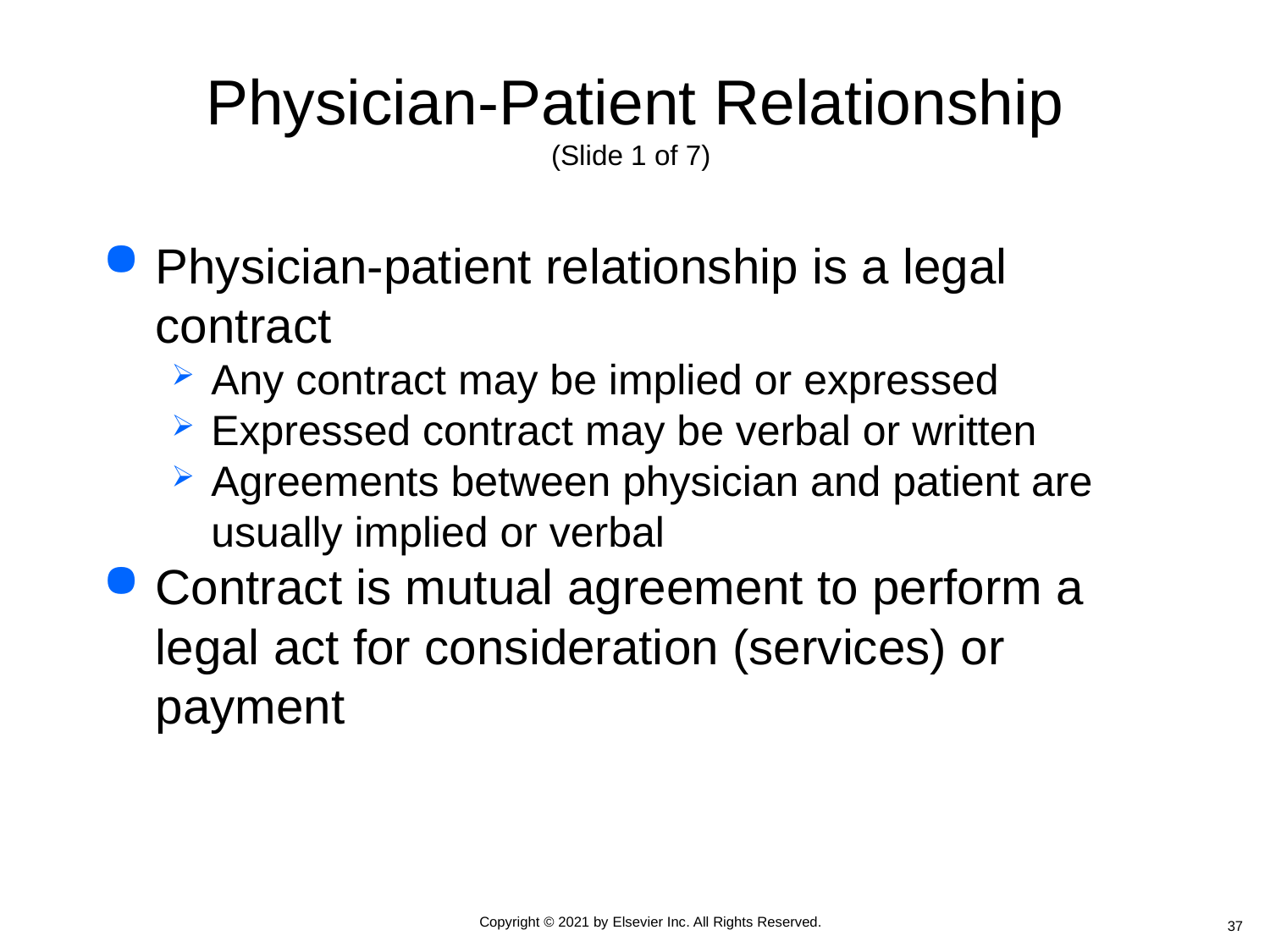

# Physician-Patient Relationship (Slide 1 of 7)
Physician-patient relationship is a legal contract
Any contract may be implied or expressed
Expressed contract may be verbal or written
Agreements between physician and patient are usually implied or verbal
Contract is mutual agreement to perform a legal act for consideration (services) or payment
37